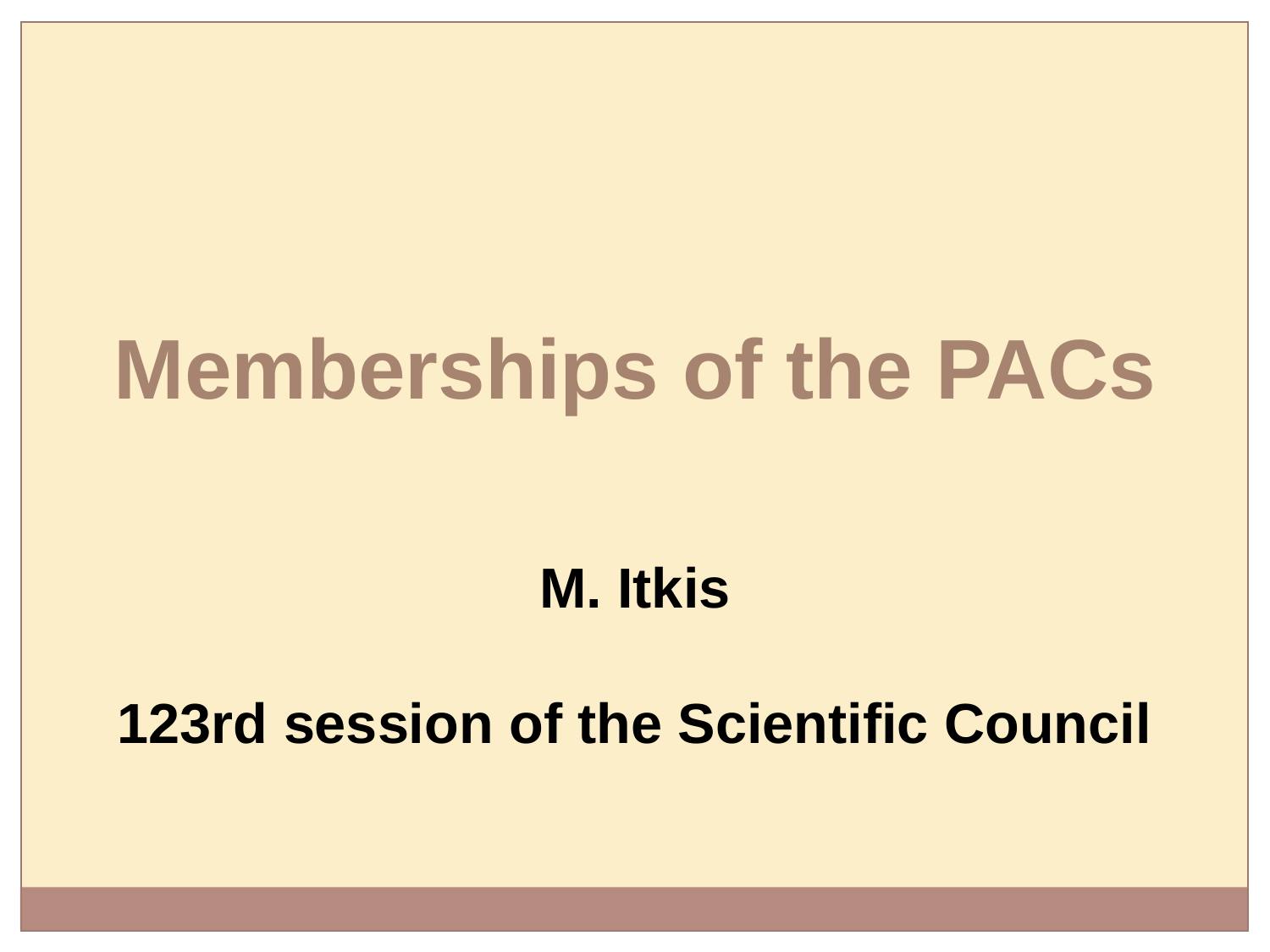

Memberships of the PACs

M. Itkis

123rd session of the Scientific Council